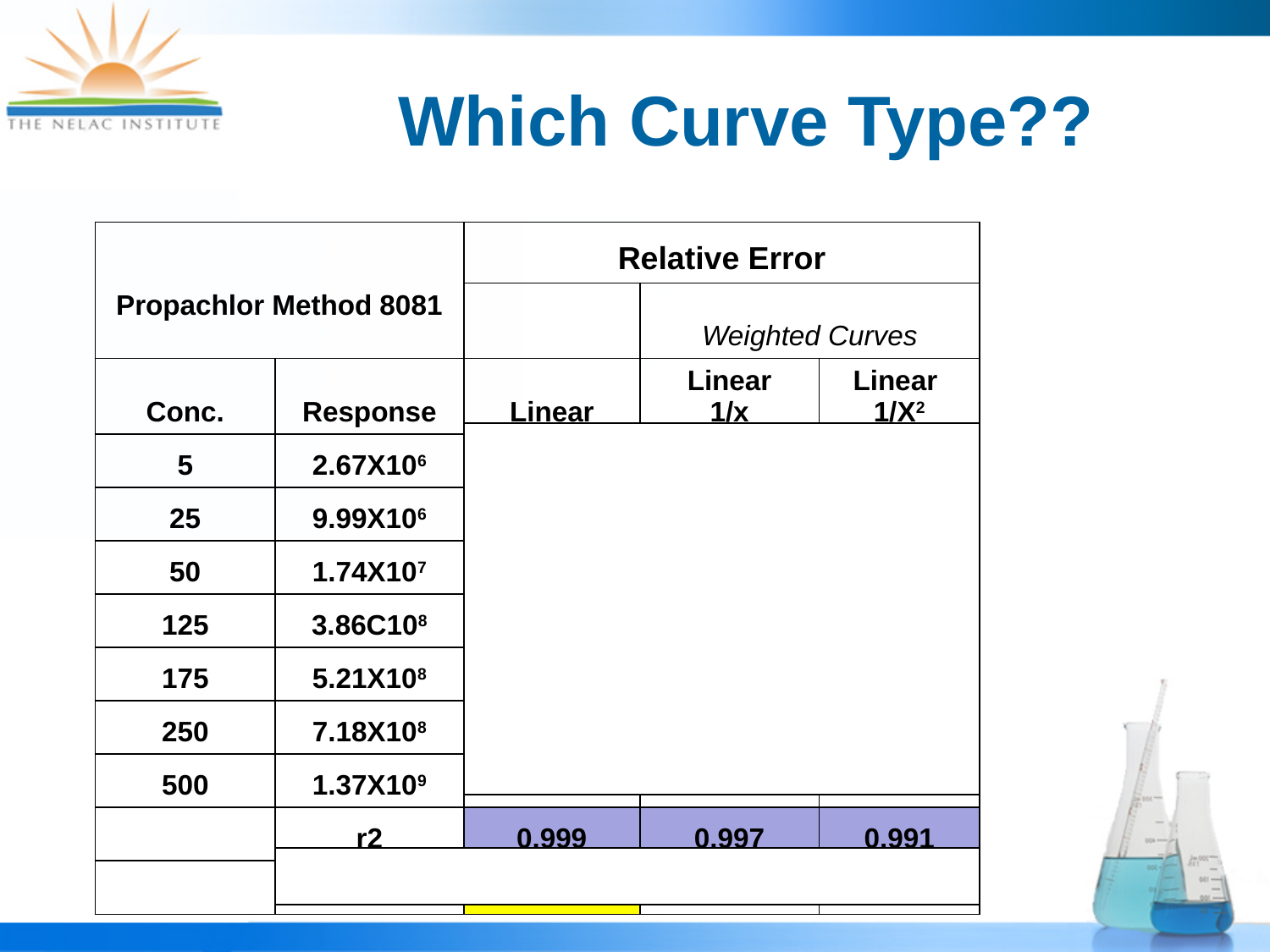

# Which Curve Type??
| Propachlor Method 8081 |  | Relative Error |  |  |
| --- | --- | --- | --- | --- |
|  |  |  | Weighted Curves |  |
| Conc. | Response | Linear | Linear 1/x | Linear 1/X2 |
| 5 | 2.67X106 | 172% | 32.9% | 3.7% |
| 25 | 9.99X106 | 5.7% | 17.6% | 16.4% |
| 50 | 1.74X107 | 2.5% | 11.8% | 7.6% |
| 125 | 3.86C108 | 3.9% | 5.0% | 0.8% |
| 175 | 5.21X108 | 2.8% | 2.4% | 3.6% |
| 250 | 7.18X108 | 1.5% | 0.0% | 6.1% |
| 500 | 1.37X109 | 1.0% | 3.8% | 9.9% |
|  | r2 | 0.999 | 0.997 | 0.991 |
|  | RSE | 77% | 17.7% | 9.9% |